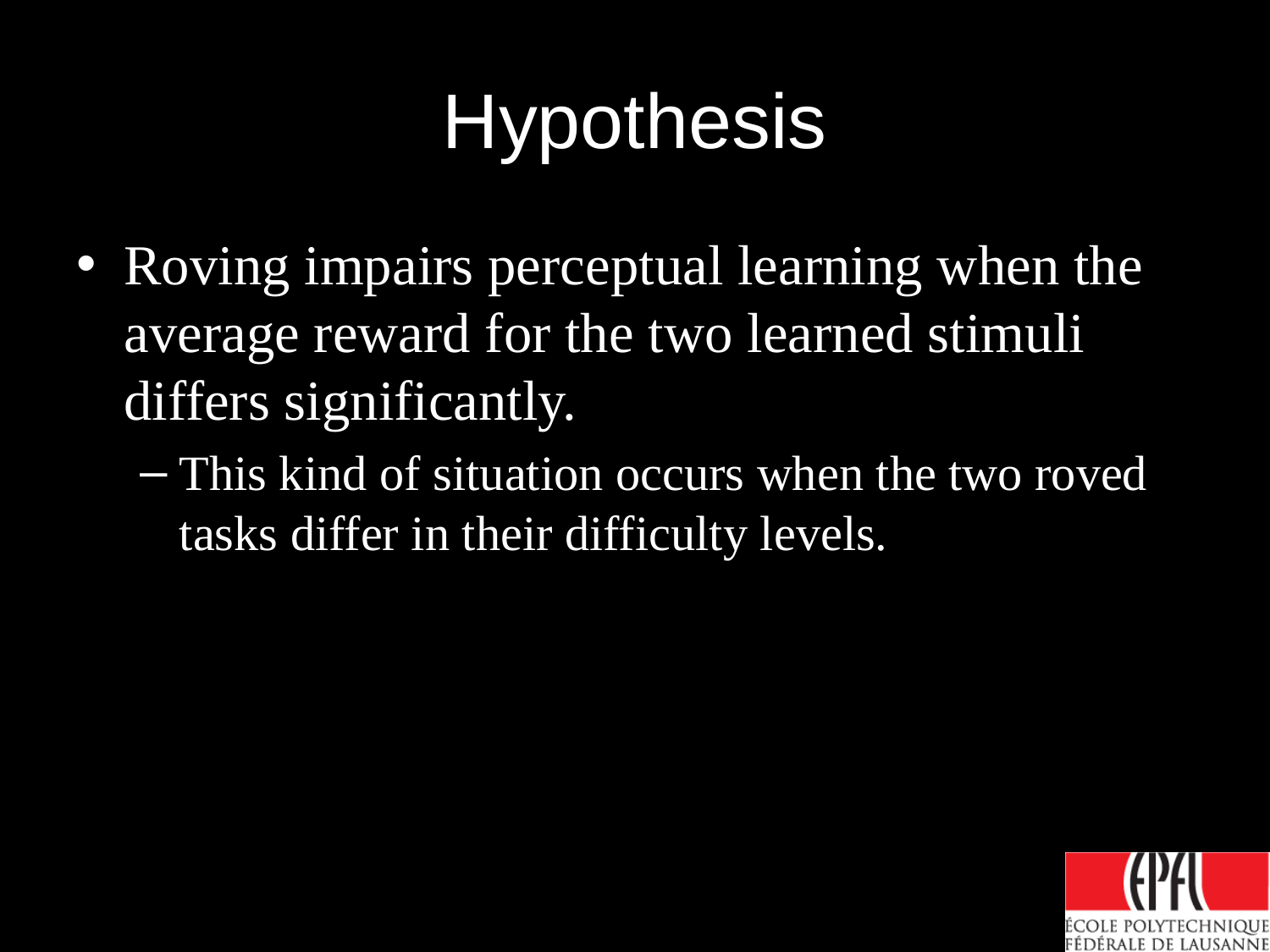

# Hypothesis
Roving impairs perceptual learning when the average reward for the two learned stimuli differs significantly.
This kind of situation occurs when the two roved tasks differ in their difficulty levels.